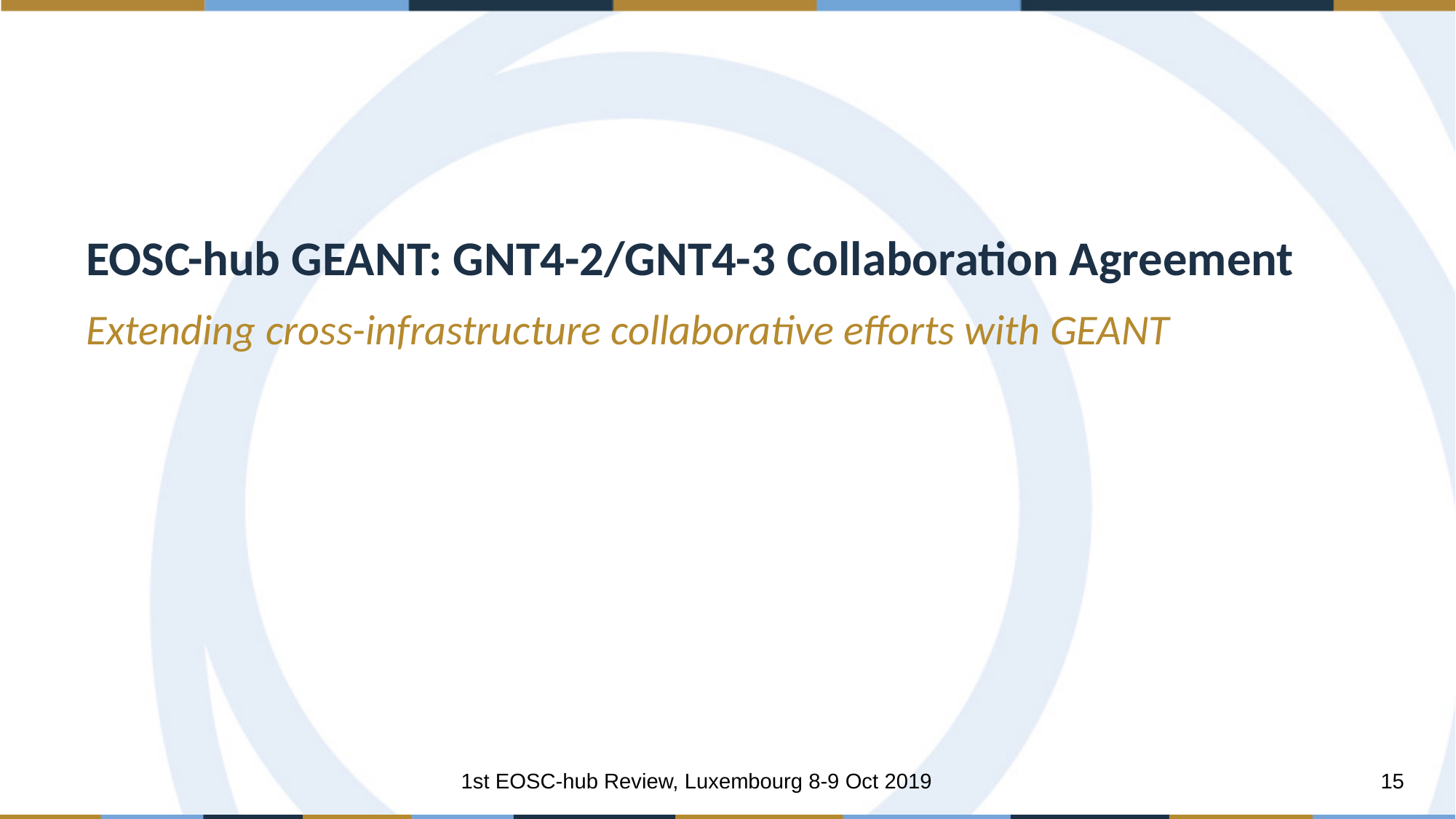

EOSC-hub GEANT: GNT4-2/GNT4-3 Collaboration Agreement
Extending cross-infrastructure collaborative efforts with GEANT

1st EOSC-hub Review, Luxembourg 8-9 Oct 2019
15